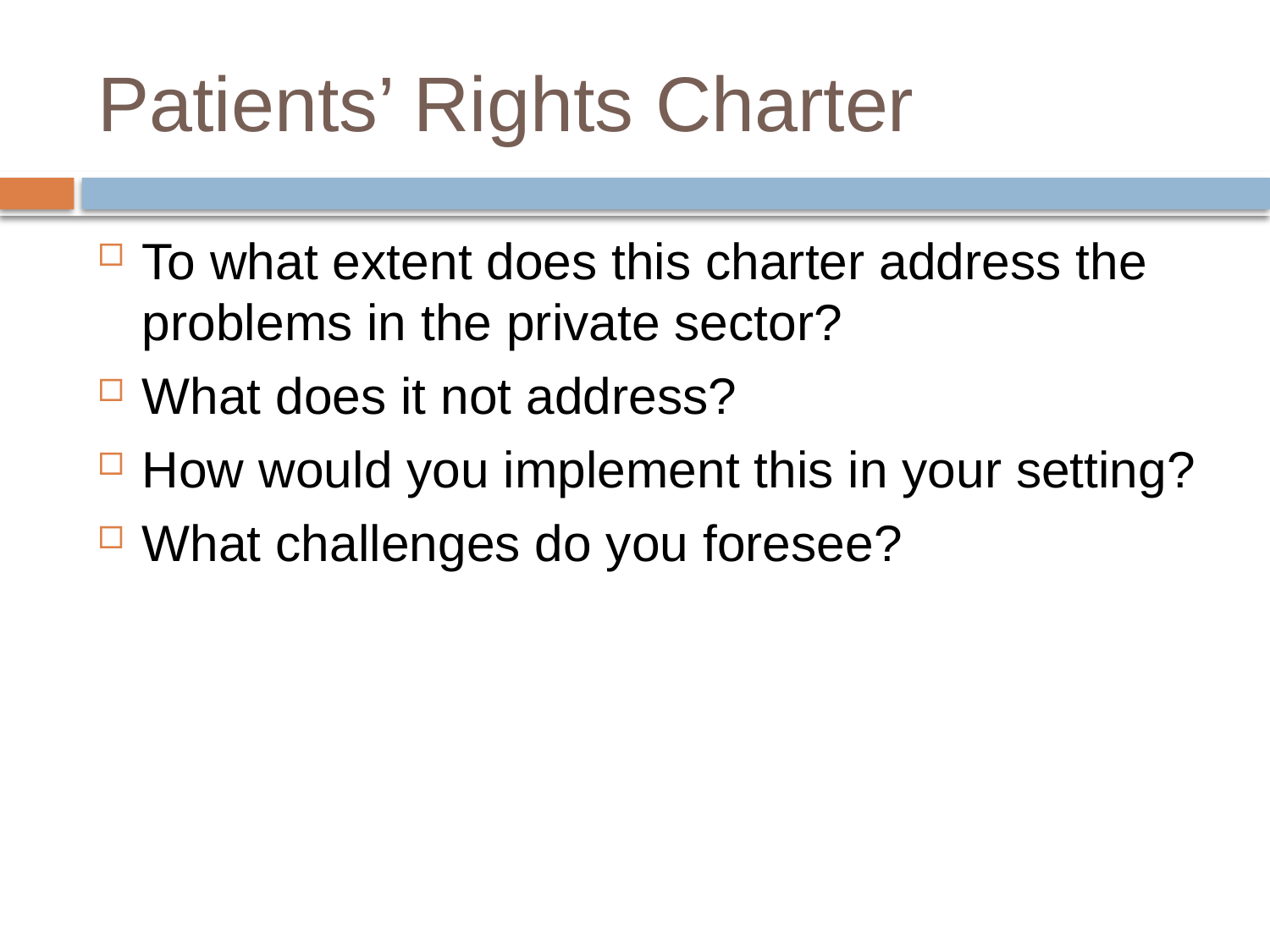

# Patients’ Rights Charter
To what extent does this charter address the problems in the private sector?
What does it not address?
How would you implement this in your setting?
What challenges do you foresee?